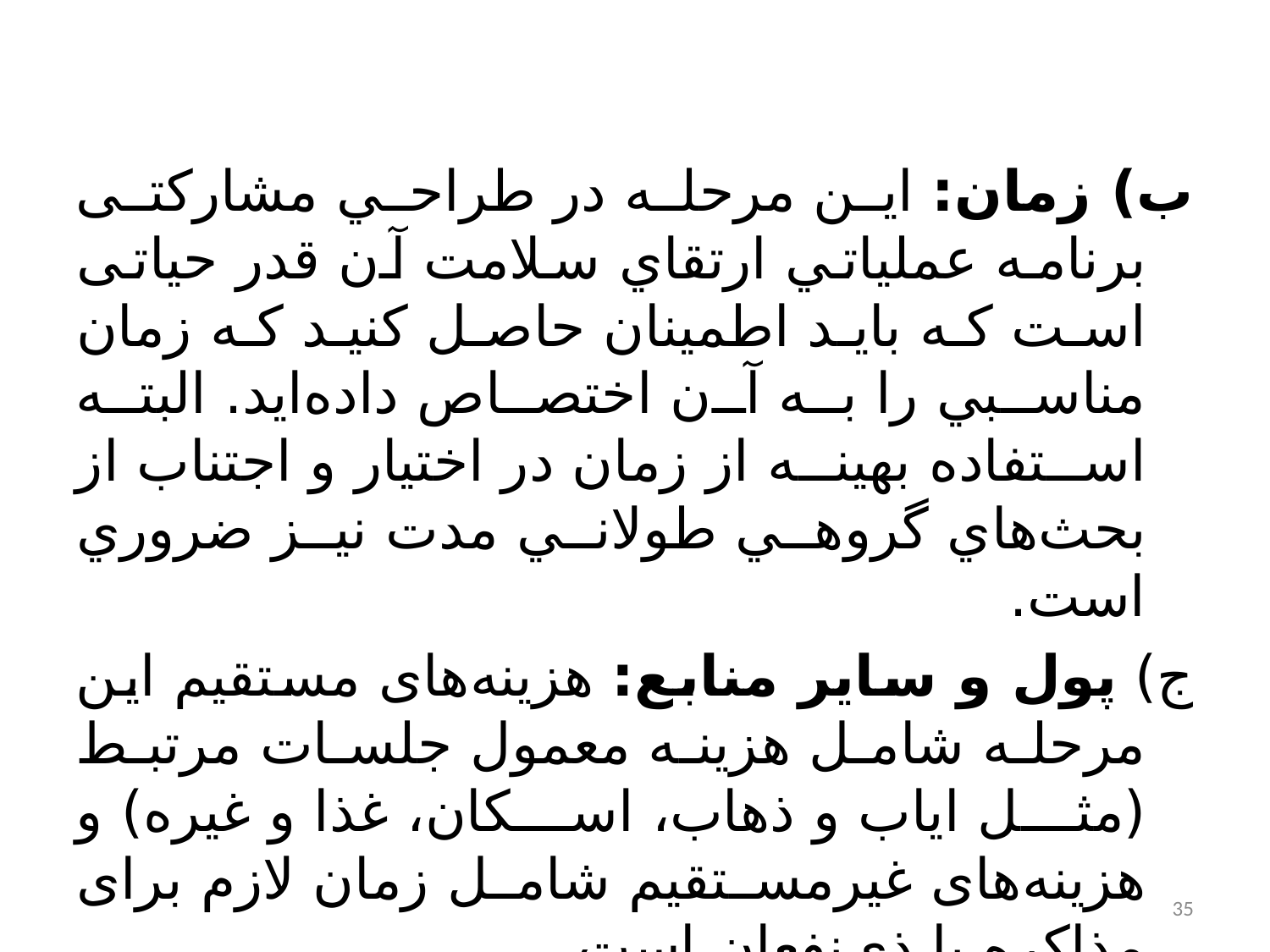

#
ب) زمان: این مرحله در طراحي مشارکتی برنامه عملياتي ارتقاي سلامت آن قدر حیاتی است كه بايد اطمينان حاصل كنيد كه زمان مناسبي را به آن اختصاص داده‌ايد. البته استفاده بهينه از زمان در اختيار و اجتناب از بحث‌هاي گروهي طولاني مدت نيز ضروري است.
ج) پول و سایر منابع: هزینه‌های مستقیم این مرحله شامل هزینه معمول جلسات مرتبط (مثل ایاب و ذهاب، اسكان، غذا و غیره) و هزینه‌های غیرمستقیم شامل زمان لازم برای مذاكره با ذي‌نفعان است.

35